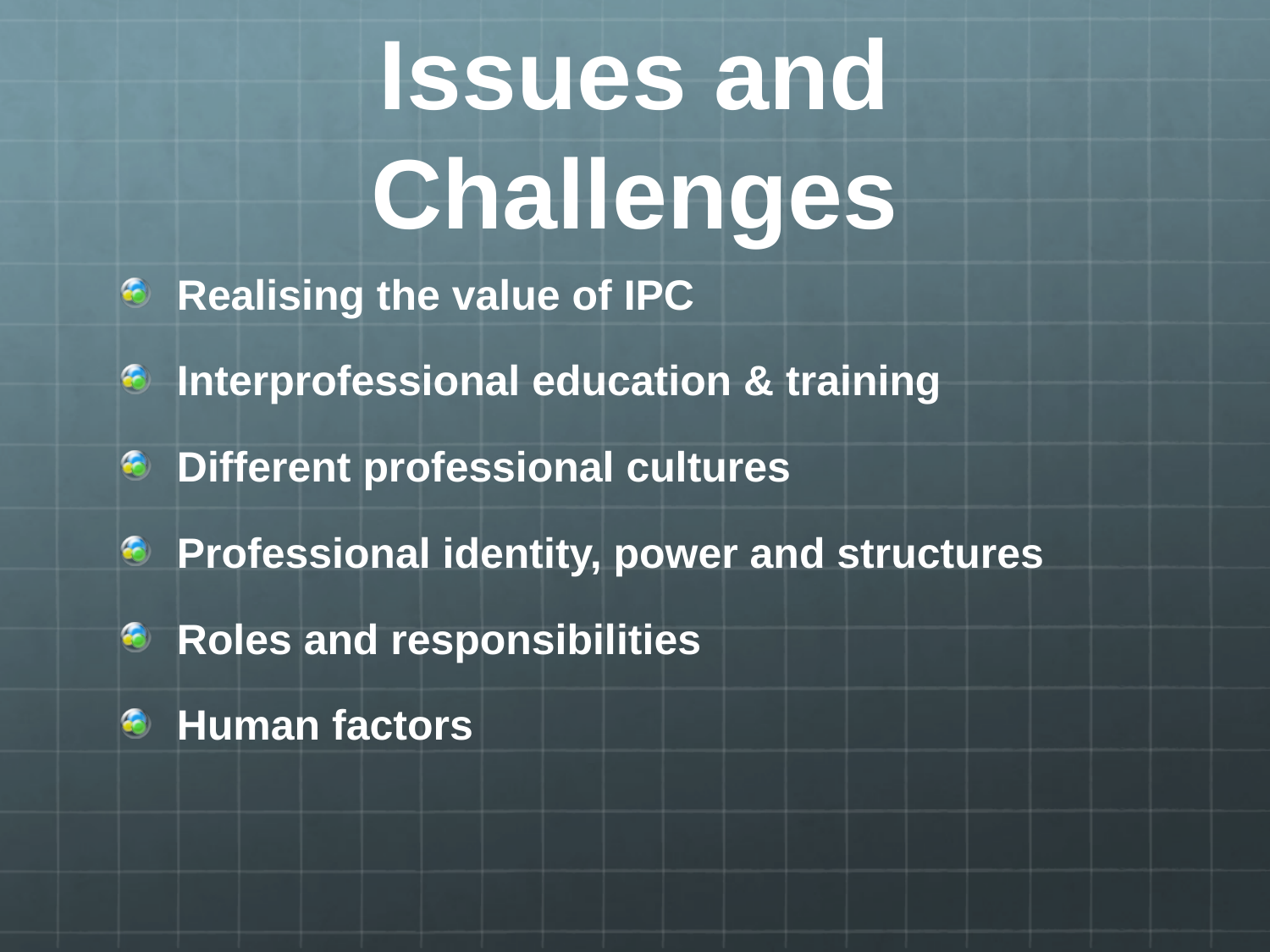

# Issues and Challenges
Realising the value of IPC
Interprofessional education & training
Different professional cultures
Professional identity, power and structures
Roles and responsibilities
Human factors